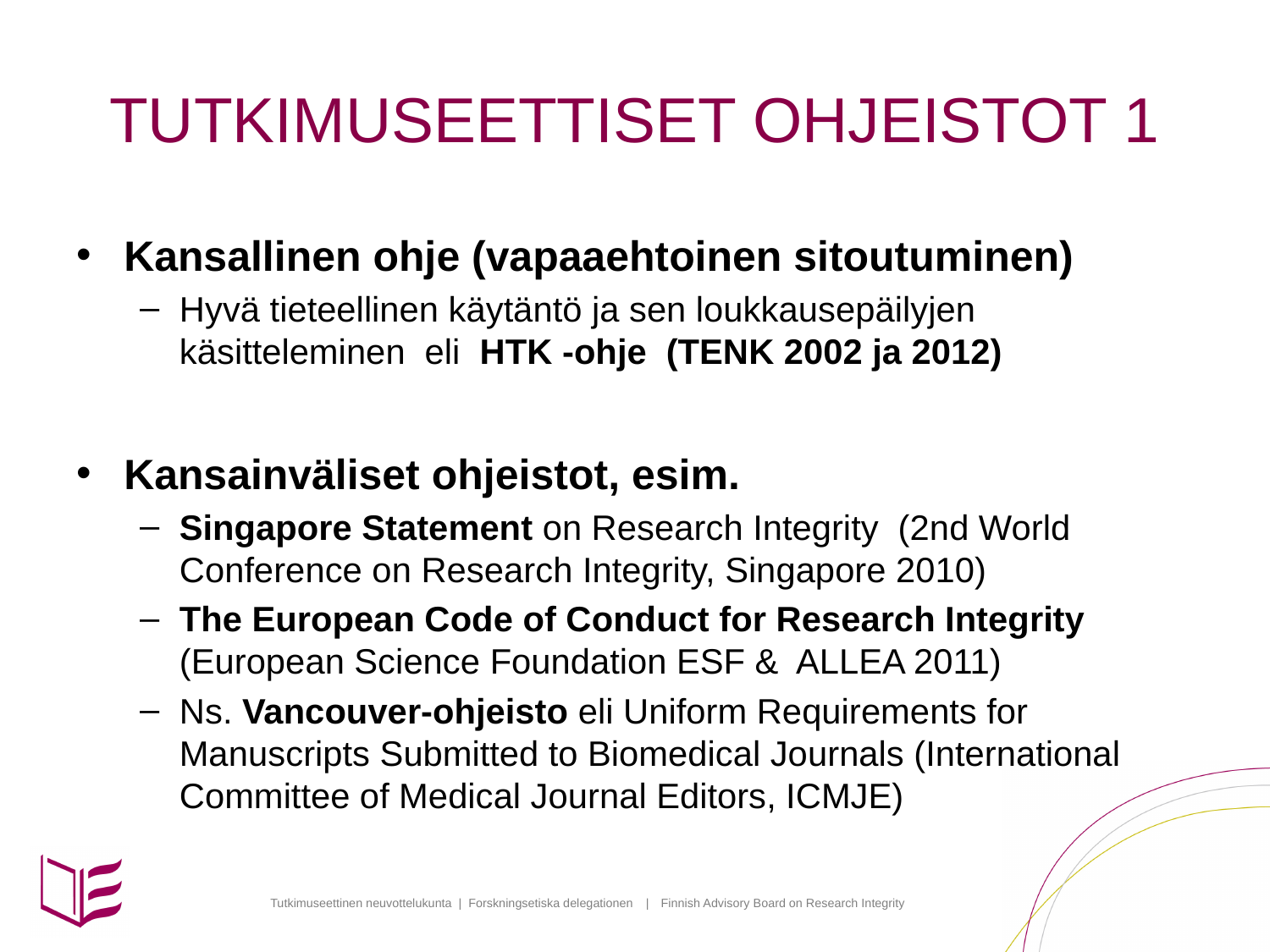

# TUTKIMUSEETTISET OHJEISTOT 1
Kansallinen ohje (vapaaehtoinen sitoutuminen)
Hyvä tieteellinen käytäntö ja sen loukkausepäilyjen käsitteleminen  eli  HTK -ohje  (TENK 2002 ja 2012)

Kansainväliset ohjeistot, esim.
Singapore Statement on Research Integrity  (2nd World Conference on Research Integrity, Singapore 2010)
The European Code of Conduct for Research Integrity (European Science Foundation ESF &  ALLEA 2011)
Ns. Vancouver-ohjeisto eli Uniform Requirements for Manuscripts Submitted to Biomedical Journals (International Committee of Medical Journal Editors, ICMJE)